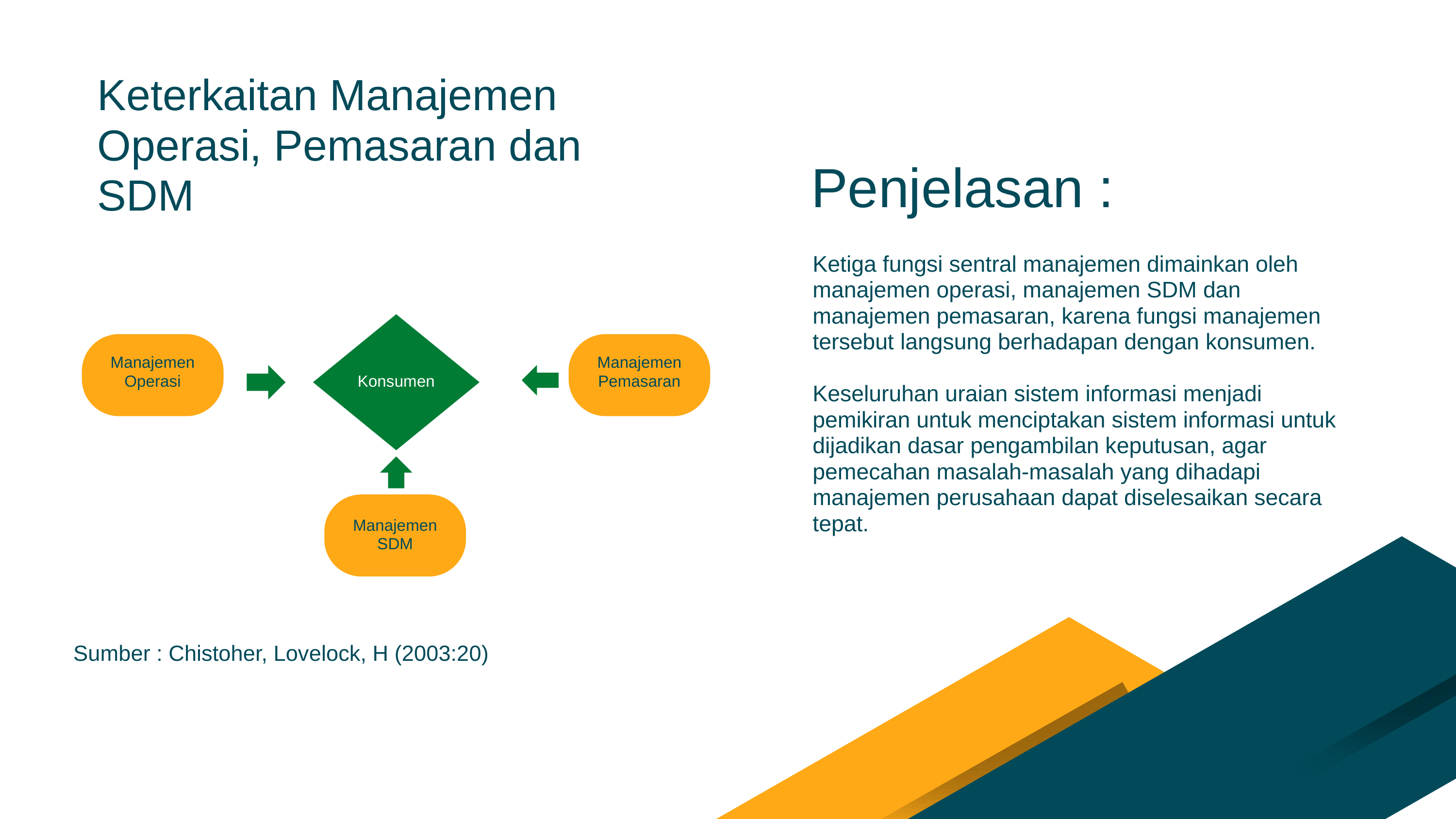

Keterkaitan Manajemen Operasi, Pemasaran dan SDM
Penjelasan :
Ketiga fungsi sentral manajemen dimainkan oleh manajemen operasi, manajemen SDM dan
manajemen pemasaran, karena fungsi manajemen tersebut langsung berhadapan dengan konsumen.

Keseluruhan uraian sistem informasi menjadi
pemikiran untuk menciptakan sistem informasi untuk dijadikan dasar pengambilan keputusan, agar pemecahan masalah-masalah yang dihadapi manajemen perusahaan dapat diselesaikan secara
tepat.

Manajemen Operasi
Manajemen
Pemasaran

Konsumen

Manajemen
SDM
Sumber : Chistoher, Lovelock, H (2003:20)